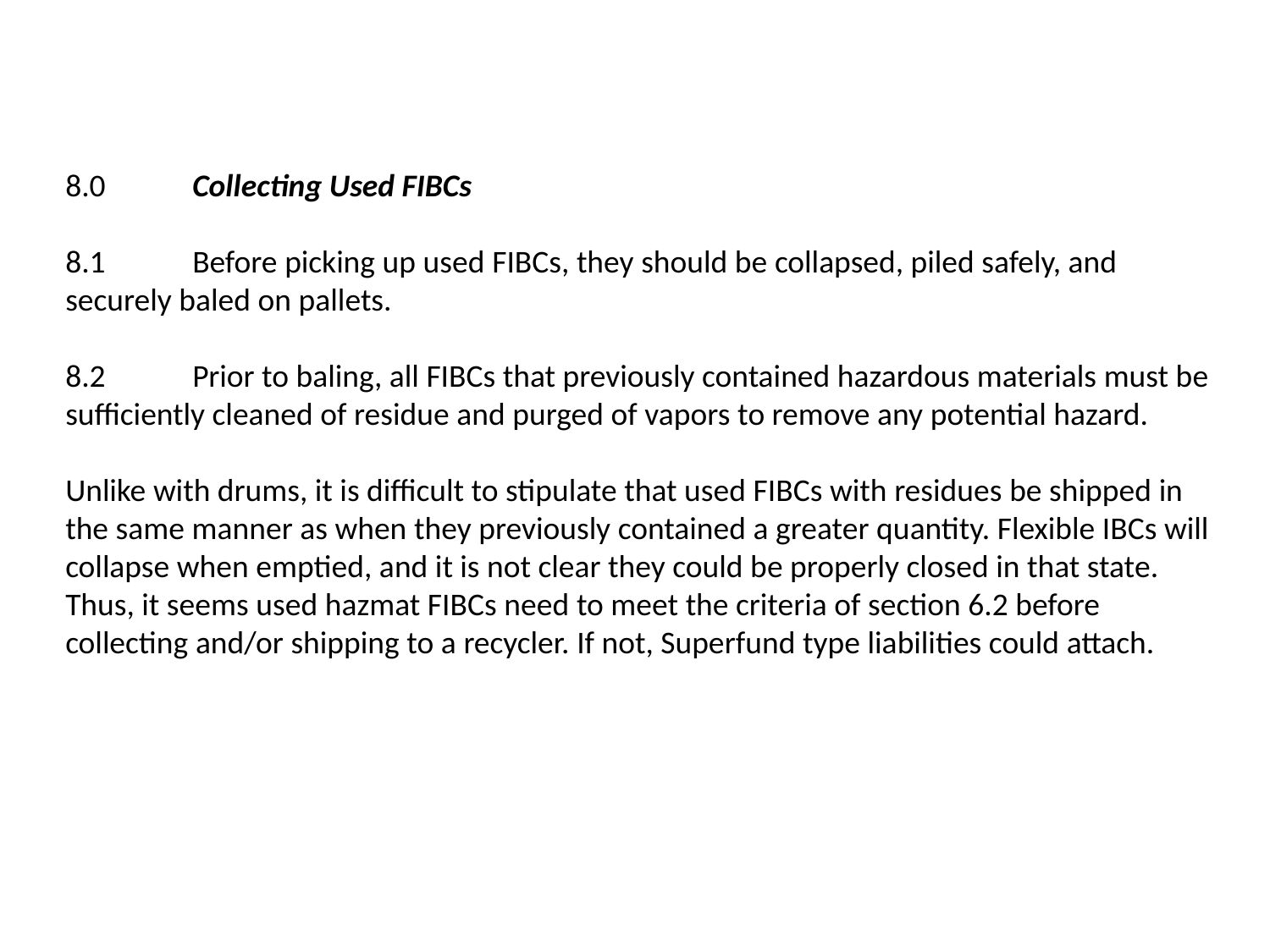

8.0	Collecting Used FIBCs

8.1	Before picking up used FIBCs, they should be collapsed, piled safely, and securely baled on pallets.

8.2	Prior to baling, all FIBCs that previously contained hazardous materials must be sufficiently cleaned of residue and purged of vapors to remove any potential hazard.

Unlike with drums, it is difficult to stipulate that used FIBCs with residues be shipped in the same manner as when they previously contained a greater quantity. Flexible IBCs will collapse when emptied, and it is not clear they could be properly closed in that state. Thus, it seems used hazmat FIBCs need to meet the criteria of section 6.2 before collecting and/or shipping to a recycler. If not, Superfund type liabilities could attach.